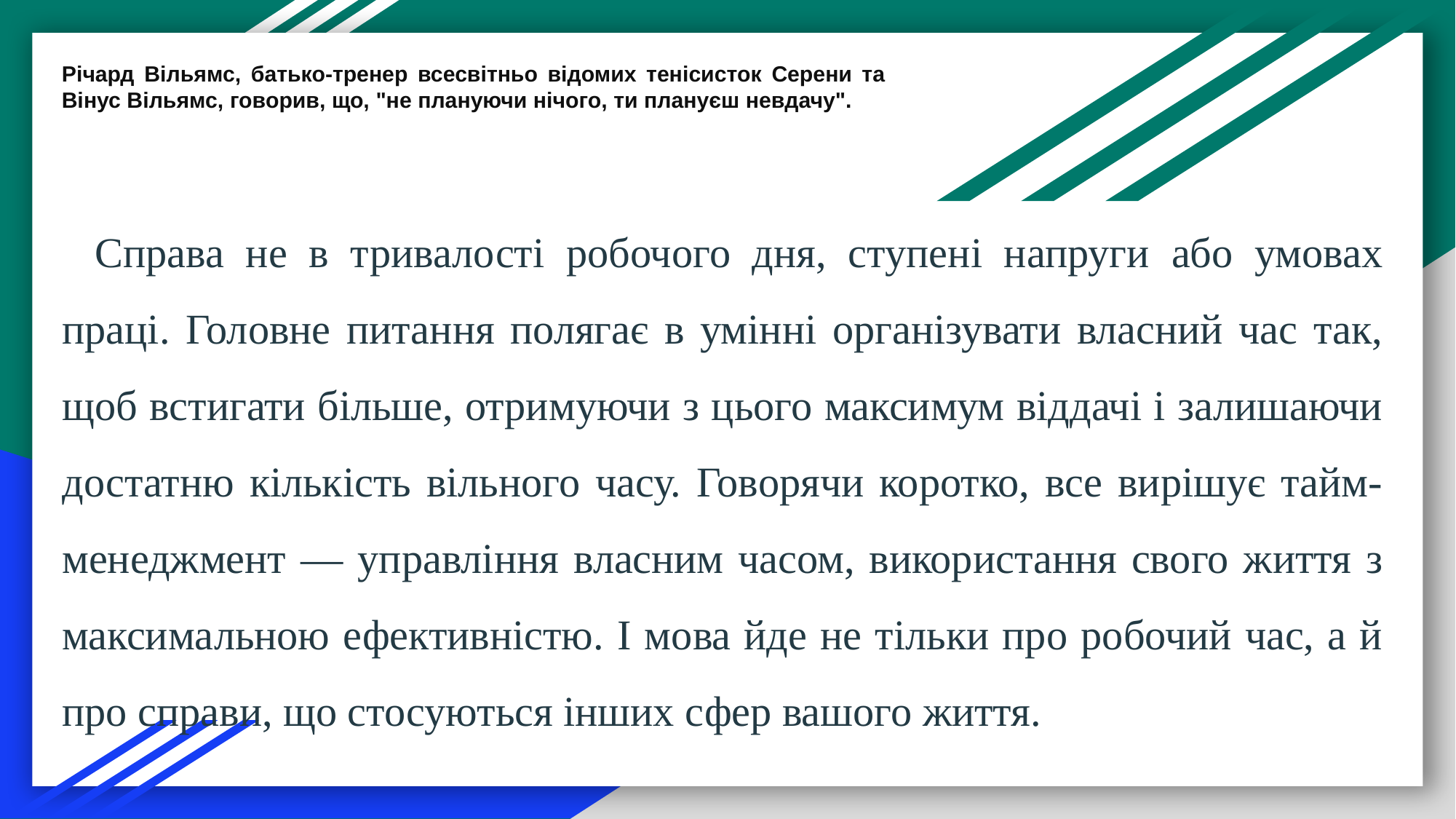

Річард Вільямс, батько-тренер всесвітньо відомих тенісисток Серени та Вінус Вільямс, говорив, що, "не плануючи нічого, ти плануєш невдачу".
Справа не в тривалості робочого дня, ступені напруги або умовах праці. Головне питання полягає в умінні організувати власний час так, щоб встигати більше, отримуючи з цього максимум віддачі і залишаючи достатню кількість вільного часу. Говорячи коротко, все вирішує тайм-менеджмент — управління власним часом, використання свого життя з максимальною ефективністю. І мова йде не тільки про робочий час, а й про справи, що стосуються інших сфер вашого життя.